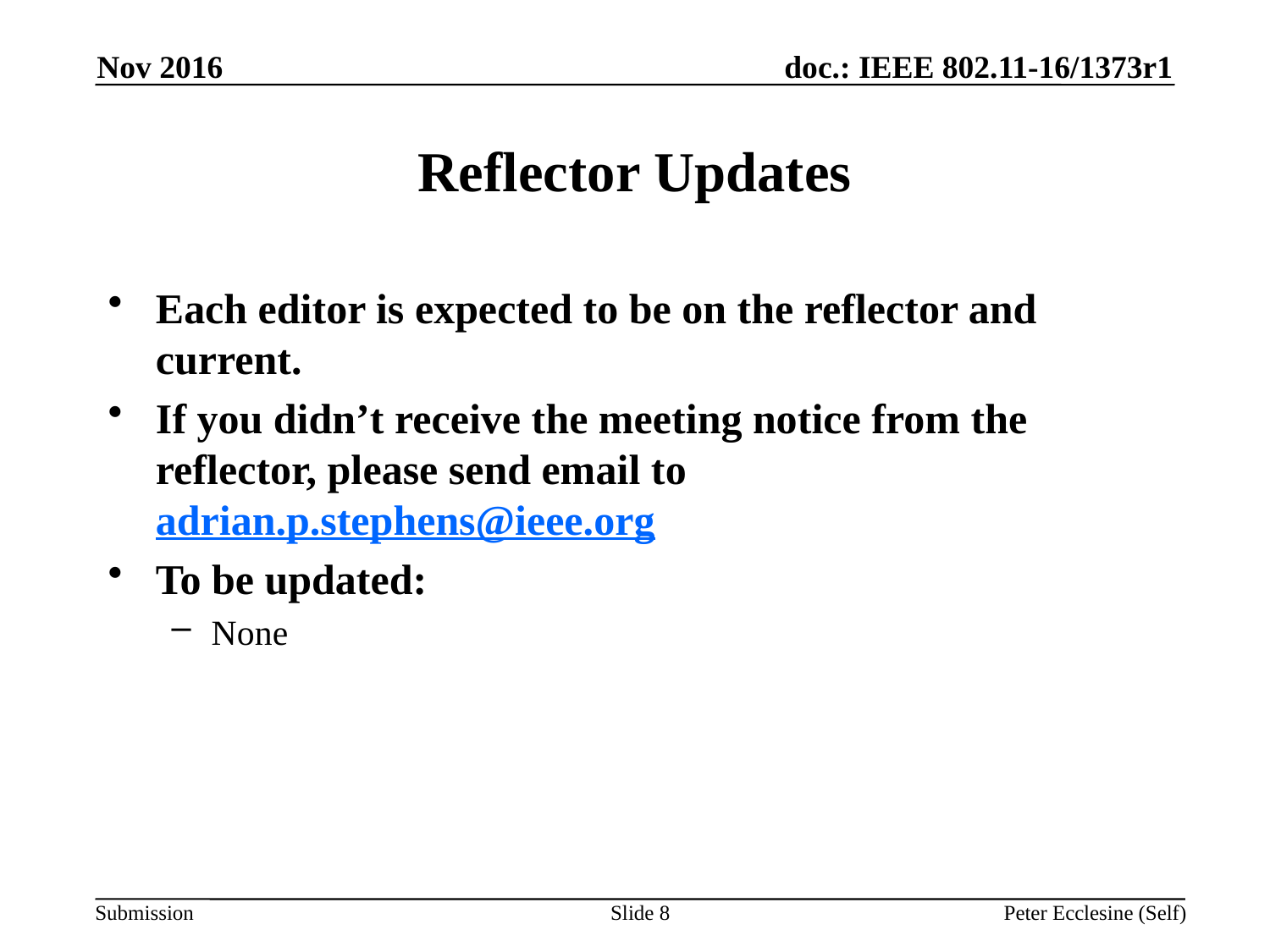

Nov 2016

# Reflector Updates
Each editor is expected to be on the reflector and current.
If you didn’t receive the meeting notice from the reflector, please send email to adrian.p.stephens@ieee.org
To be updated:
None

Slide 8
Peter Ecclesine (Self)